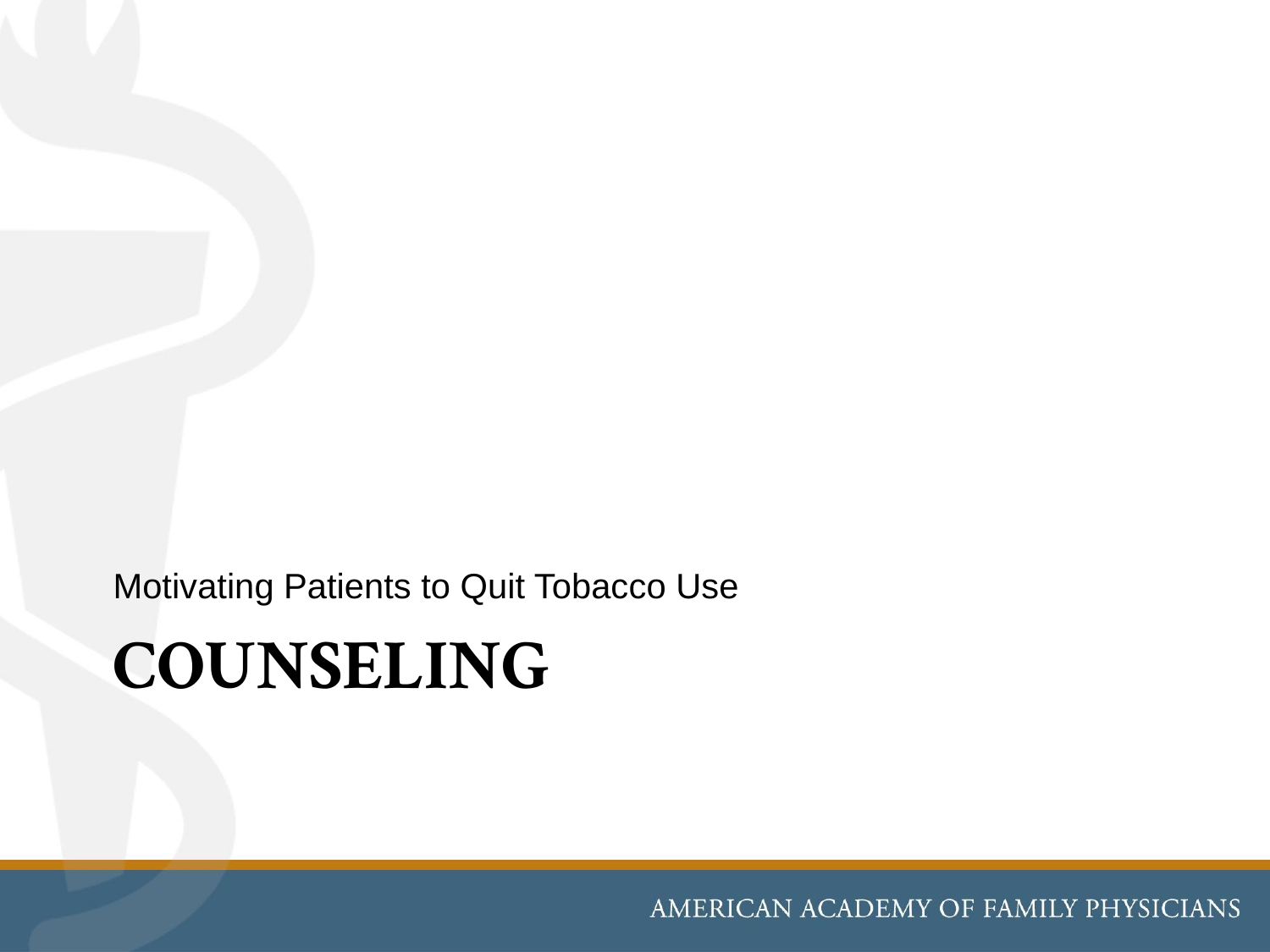

Motivating Patients to Quit Tobacco Use
# COUNSELING